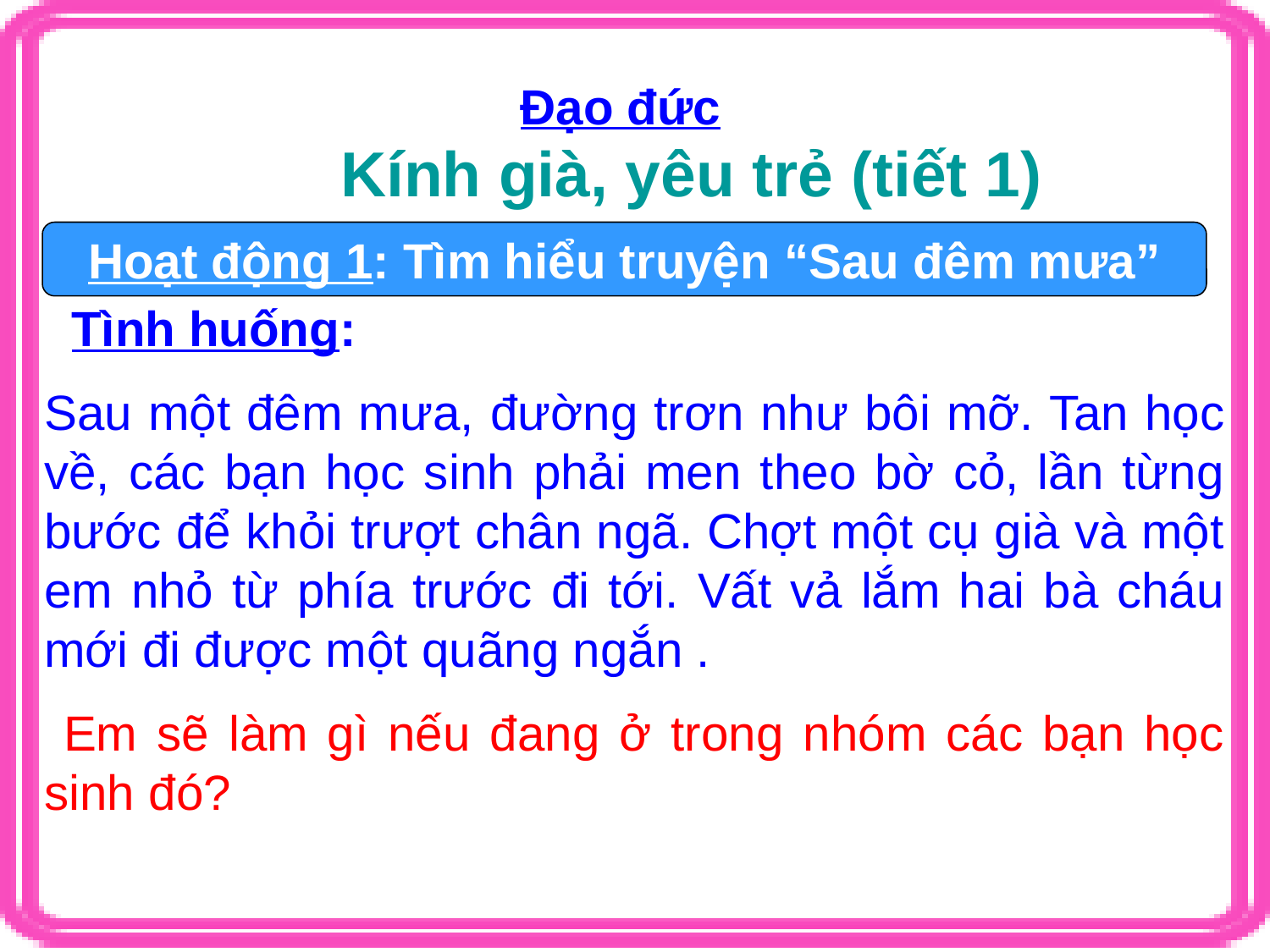

Đạo đức
Kính già, yêu trẻ (tiết 1)
Hoạt động 1: Tìm hiểu truyện “Sau đêm mưa”
  Tình huống:
Sau một đêm mưa, đường trơn như bôi mỡ. Tan học về, các bạn học sinh phải men theo bờ cỏ, lần từng bước để khỏi trượt chân ngã. Chợt một cụ già và một em nhỏ từ phía trước đi tới. Vất vả lắm hai bà cháu mới đi được một quãng ngắn .
 Em sẽ làm gì nếu đang ở trong nhóm các bạn học sinh đó?